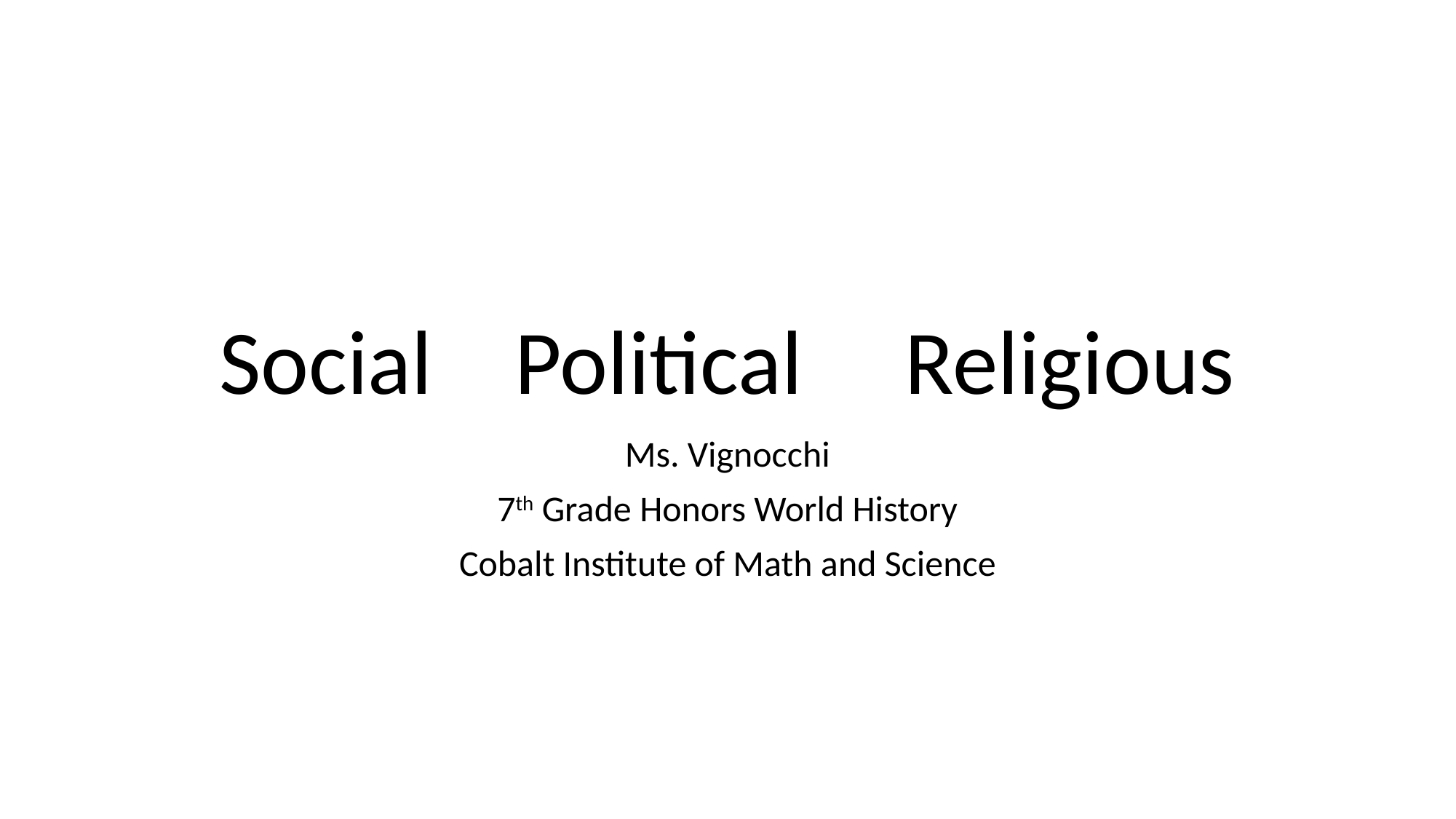

# Social    Political     Religious
Ms. Vignocchi
7th Grade Honors World History
Cobalt Institute of Math and Science